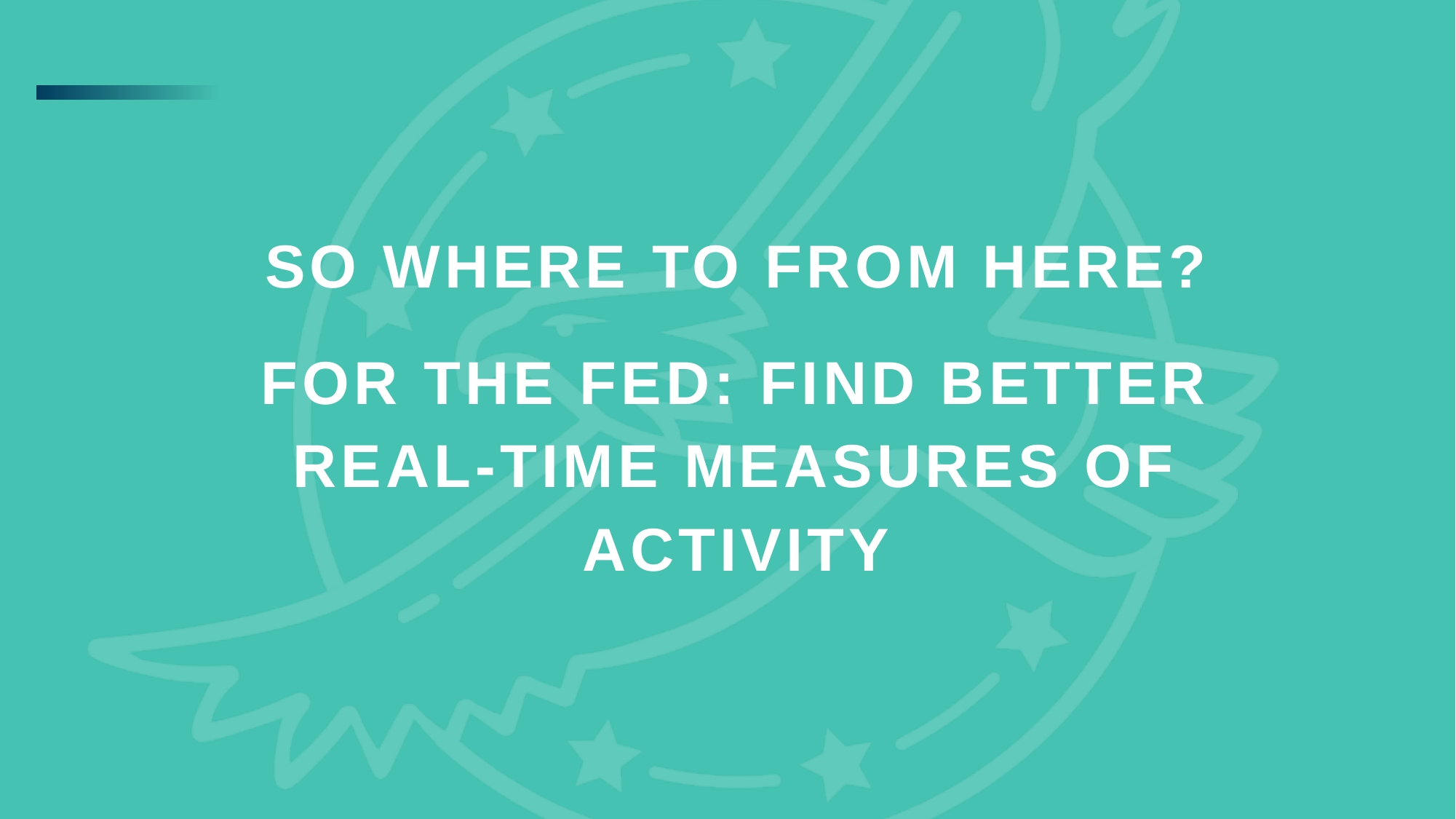

So where to from here?
For the Fed: find better real-time measures of activity